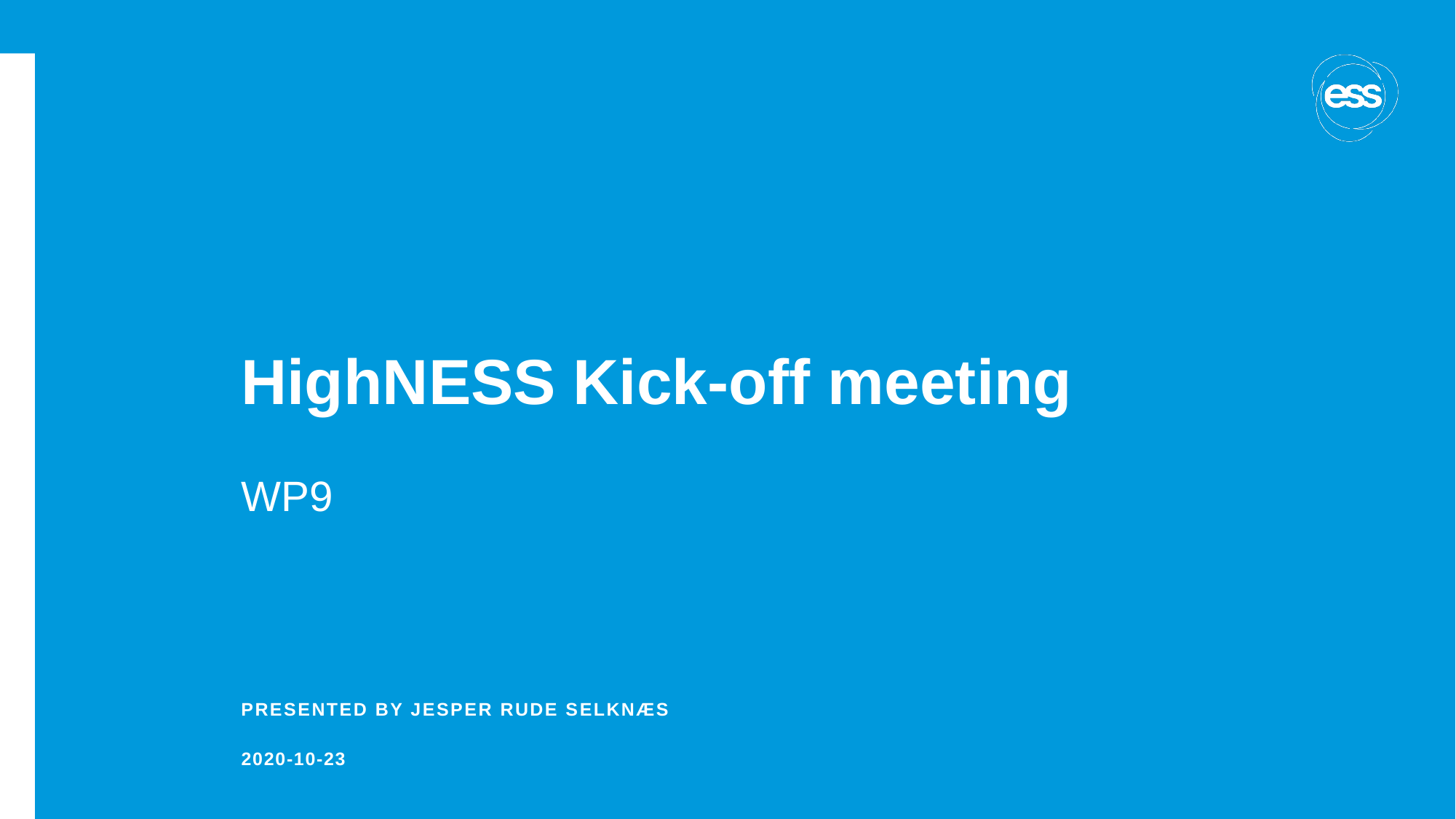

# HighNESS Kick-off meeting
WP9
PRESENTED BY jesper rude selknæs
2020-10-23